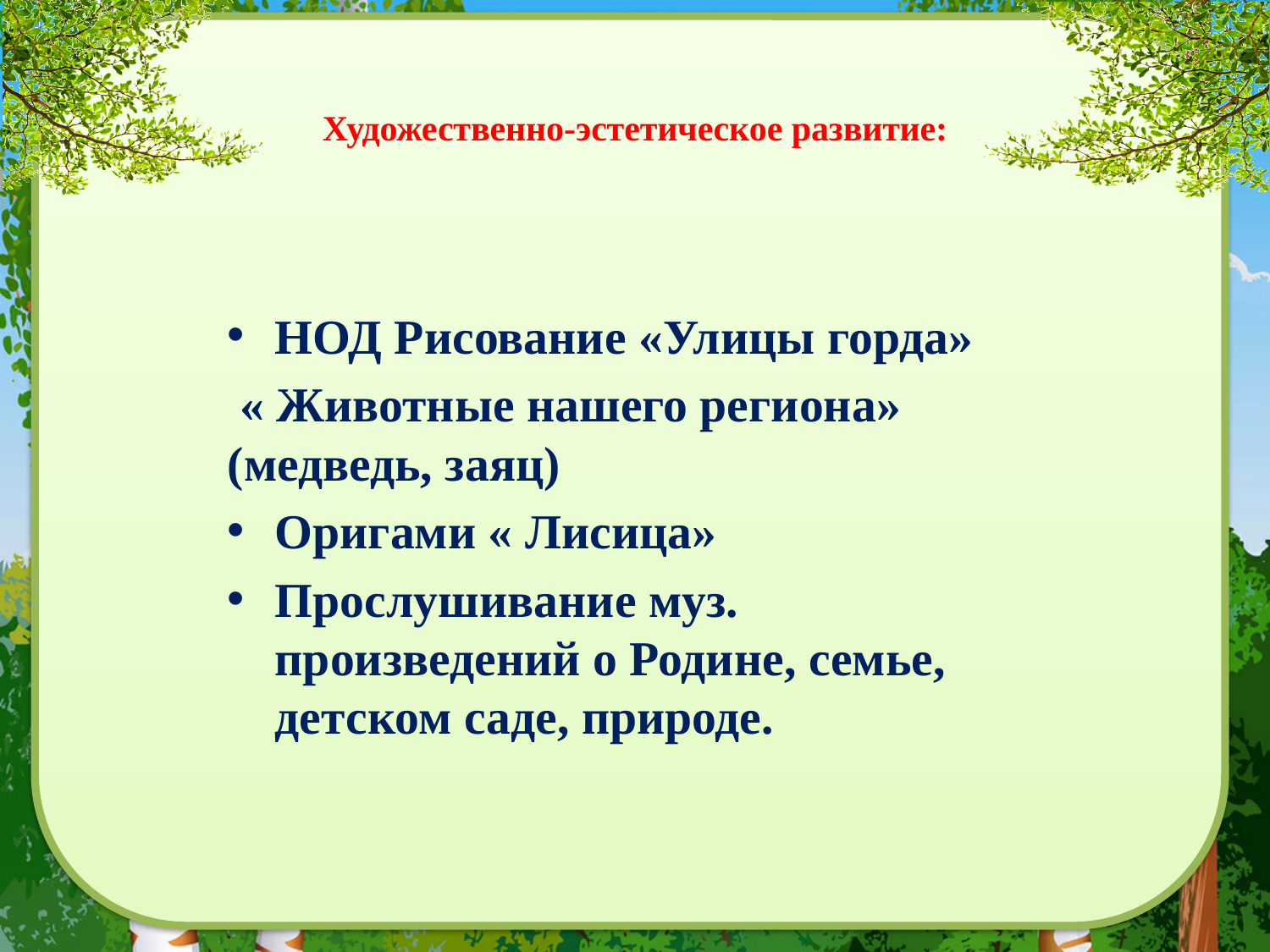

# Художественно-эстетическое развитие:

НОД Рисование «Улицы горда»
 « Животные нашего региона» (медведь, заяц)
Оригами « Лисица»
Прослушивание муз. произведений о Родине, семье, детском саде, природе.